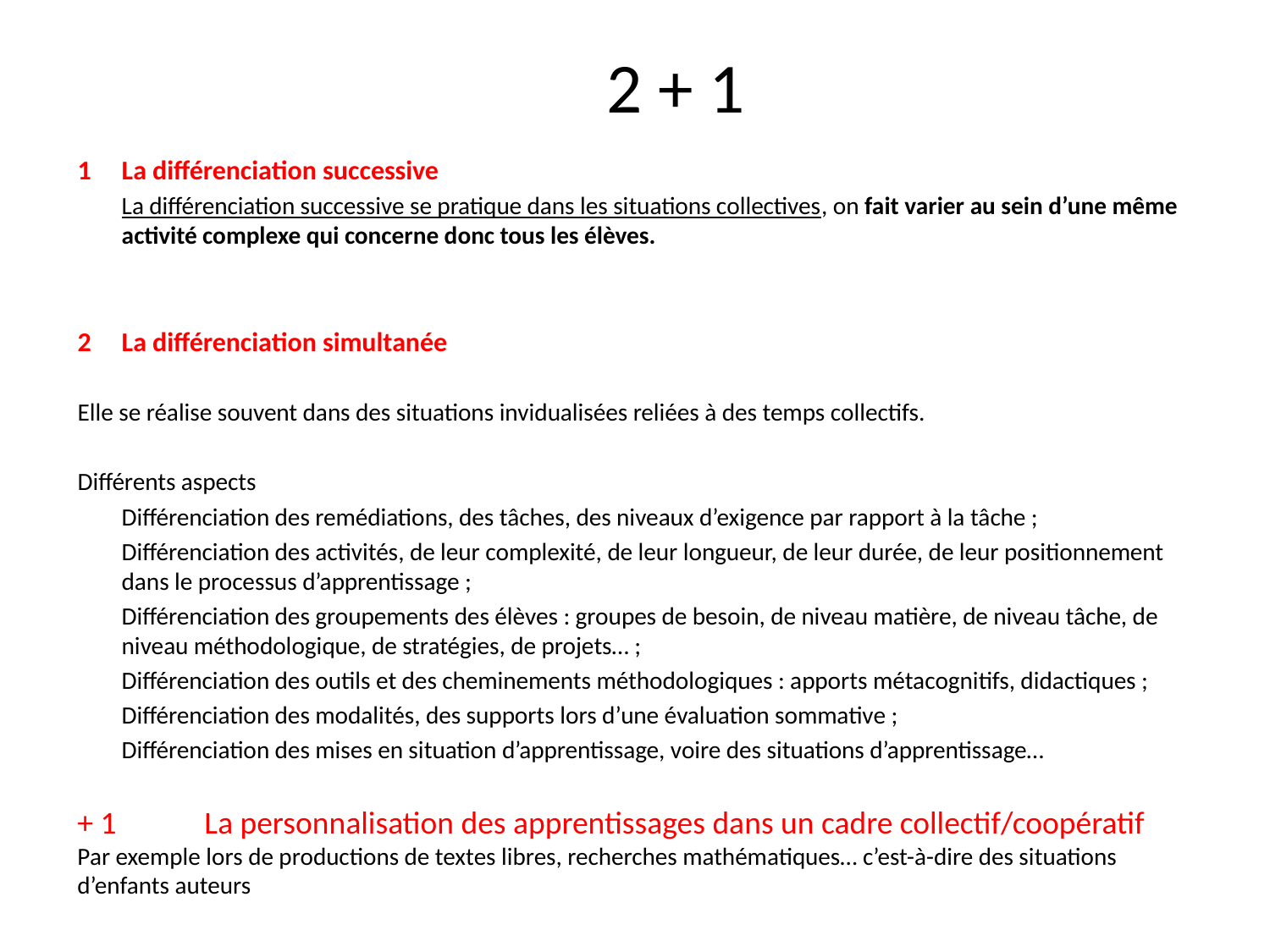

# 2 + 1
1	La différenciation successive
		La différenciation successive se pratique dans les situations collectives, on fait varier au sein d’une même activité complexe qui concerne donc tous les élèves.

2	La différenciation simultanée

Elle se réalise souvent dans des situations invidualisées reliées à des temps collectifs.

Différents aspects
		Différenciation des remédiations, des tâches, des niveaux d’exigence par rapport à la tâche ;
		Différenciation des activités, de leur complexité, de leur longueur, de leur durée, de leur positionnement dans le processus d’apprentissage ;
		Différenciation des groupements des élèves : groupes de besoin, de niveau matière, de niveau tâche, de niveau méthodologique, de stratégies, de projets… ;
		Différenciation des outils et des cheminements méthodologiques : apports métacognitifs, didactiques ;
		Différenciation des modalités, des supports lors d’une évaluation sommative ;
		Différenciation des mises en situation d’apprentissage, voire des situations d’apprentissage…

+ 1	La personnalisation des apprentissages dans un cadre collectif/coopératif
Par exemple lors de productions de textes libres, recherches mathématiques… c’est-à-dire des situations d’enfants auteurs